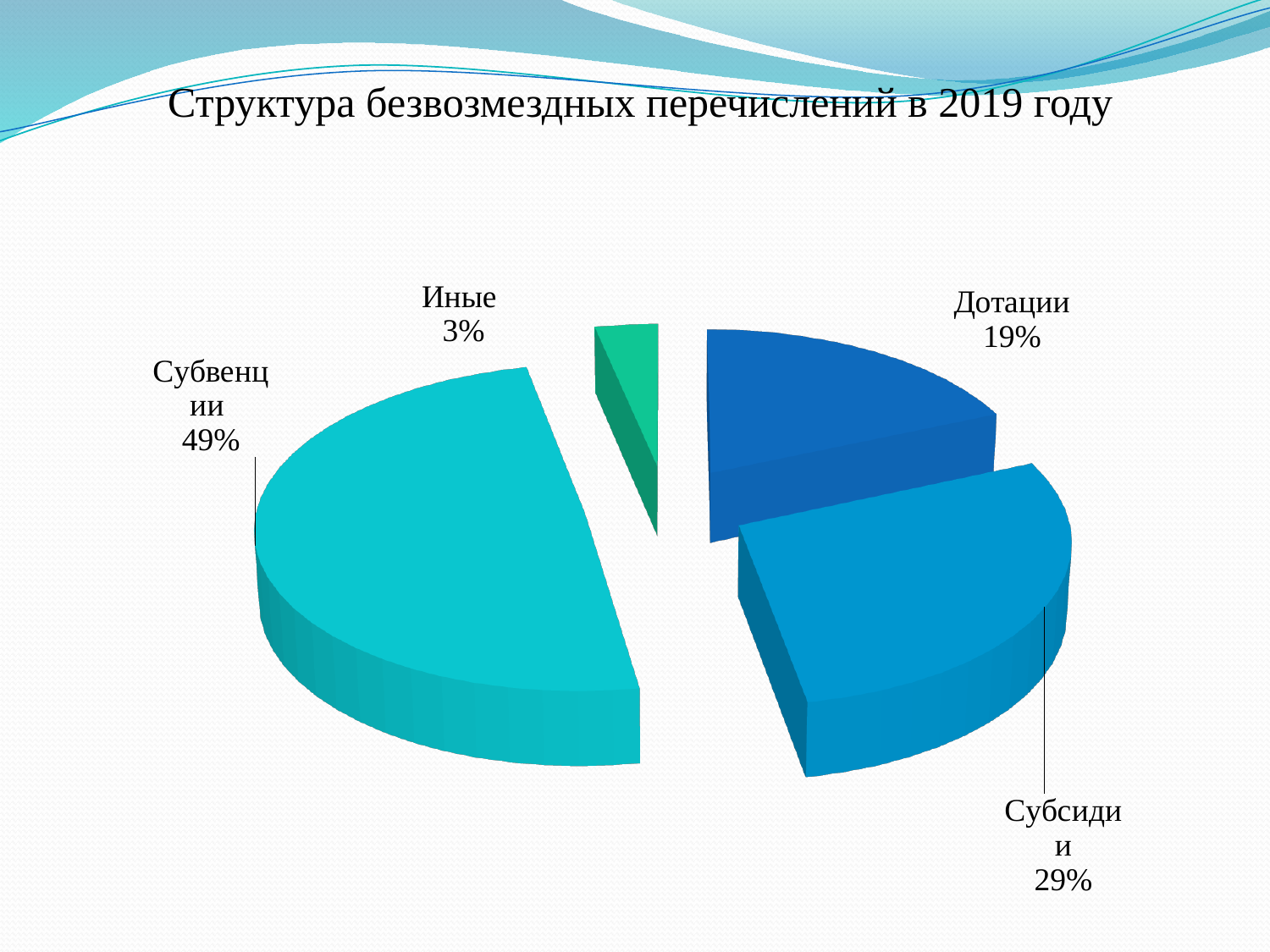

# Структура безвозмездных перечислений в 2019 году

[unsupported chart]